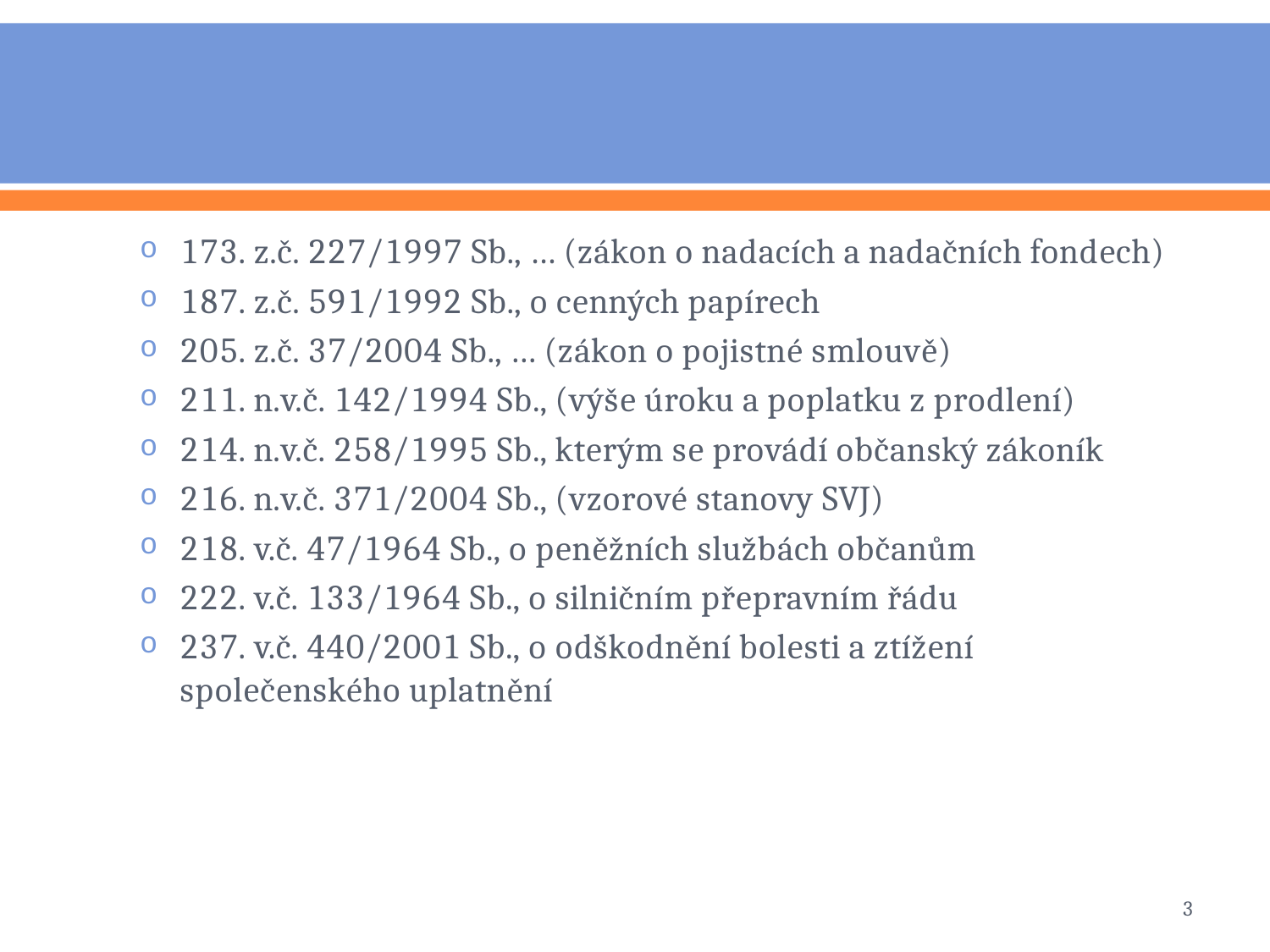

#
173. z.č. 227/1997 Sb., … (zákon o nadacích a nadačních fondech)
187. z.č. 591/1992 Sb., o cenných papírech
205. z.č. 37/2004 Sb., … (zákon o pojistné smlouvě)
211. n.v.č. 142/1994 Sb., (výše úroku a poplatku z prodlení)
214. n.v.č. 258/1995 Sb., kterým se provádí občanský zákoník
216. n.v.č. 371/2004 Sb., (vzorové stanovy SVJ)
218. v.č. 47/1964 Sb., o peněžních službách občanům
222. v.č. 133/1964 Sb., o silničním přepravním řádu
237. v.č. 440/2001 Sb., o odškodnění bolesti a ztížení společenského uplatnění

3